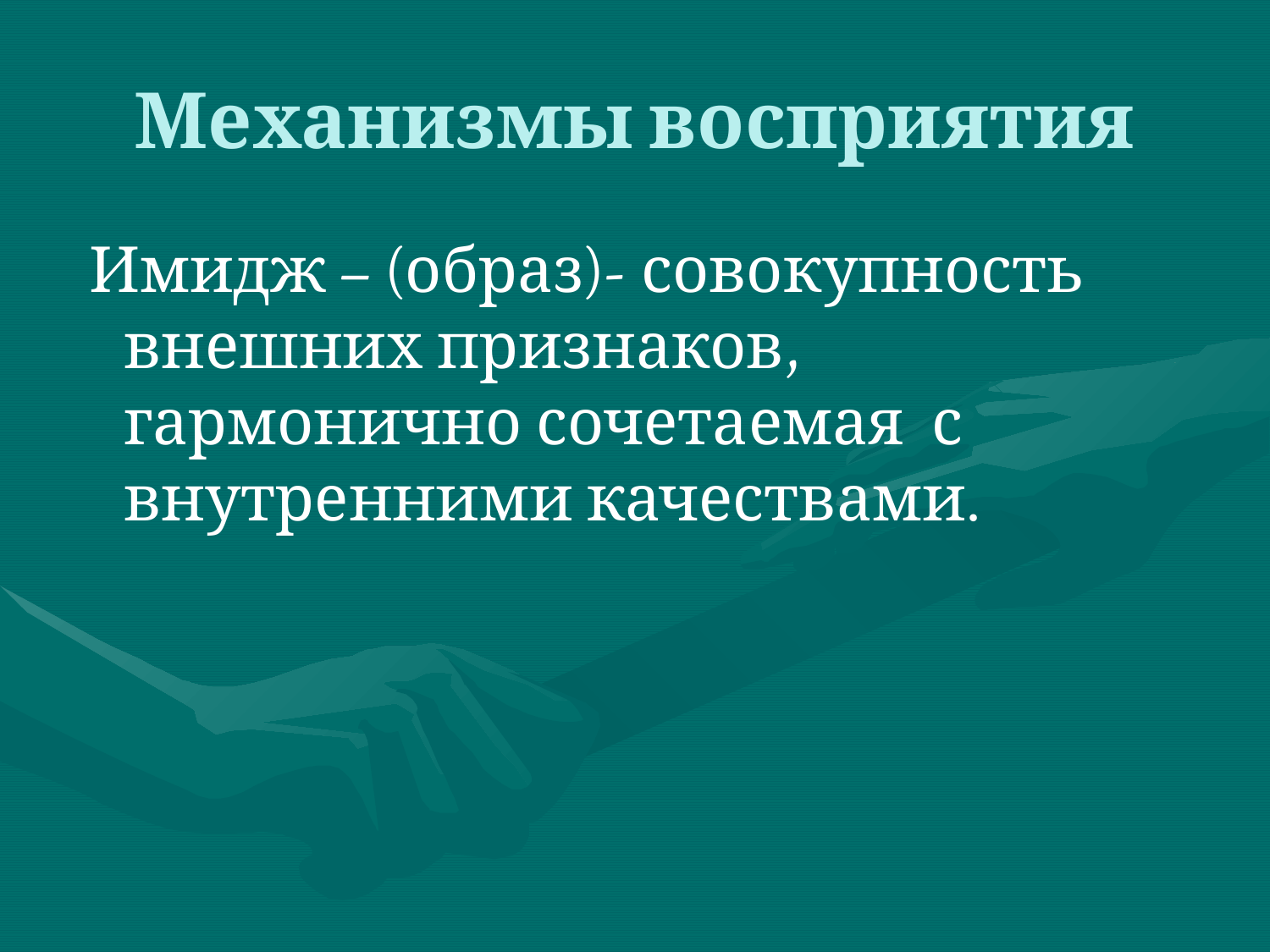

# Механизмы восприятия
 Имидж – (образ)- совокупность внешних признаков, гармонично сочетаемая  с внутренними качествами.